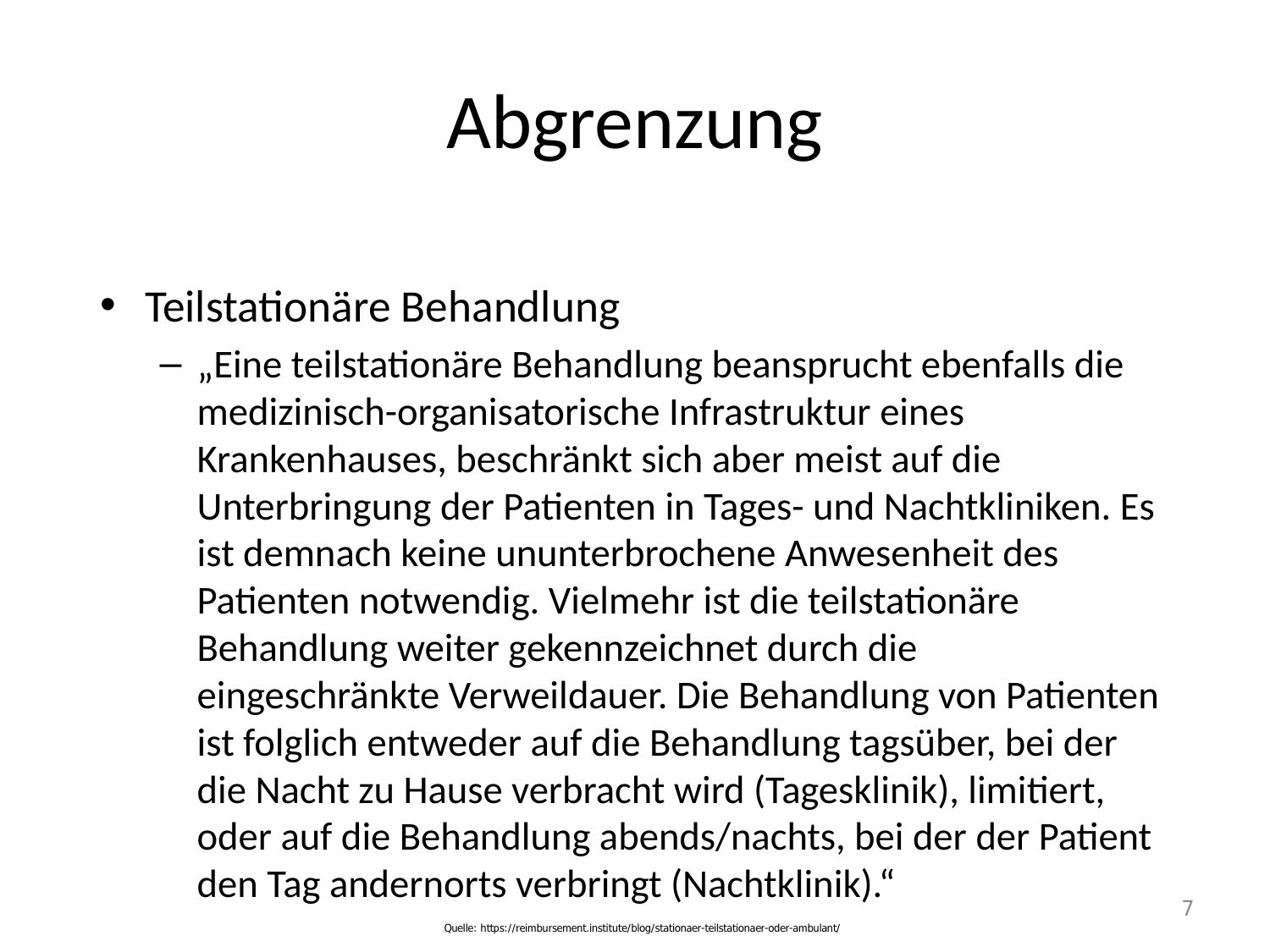

# Abgrenzung
Teilstationäre Behandlung
„Eine teilstationäre Behandlung beansprucht ebenfalls die medizinisch-organisatorische Infrastruktur eines Krankenhauses, beschränkt sich aber meist auf die Unterbringung der Patienten in Tages- und Nachtkliniken. Es ist demnach keine ununterbrochene Anwesenheit des Patienten notwendig. Vielmehr ist die teilstationäre Behandlung weiter gekennzeichnet durch die eingeschränkte Verweildauer. Die Behandlung von Patienten ist folglich entweder auf die Behandlung tagsüber, bei der die Nacht zu Hause verbracht wird (Tagesklinik), limitiert, oder auf die Behandlung abends/nachts, bei der der Patient den Tag andernorts verbringt (Nachtklinik).“

7
Quelle: https://reimbursement.institute/blog/stationaer-teilstationaer-oder-ambulant/